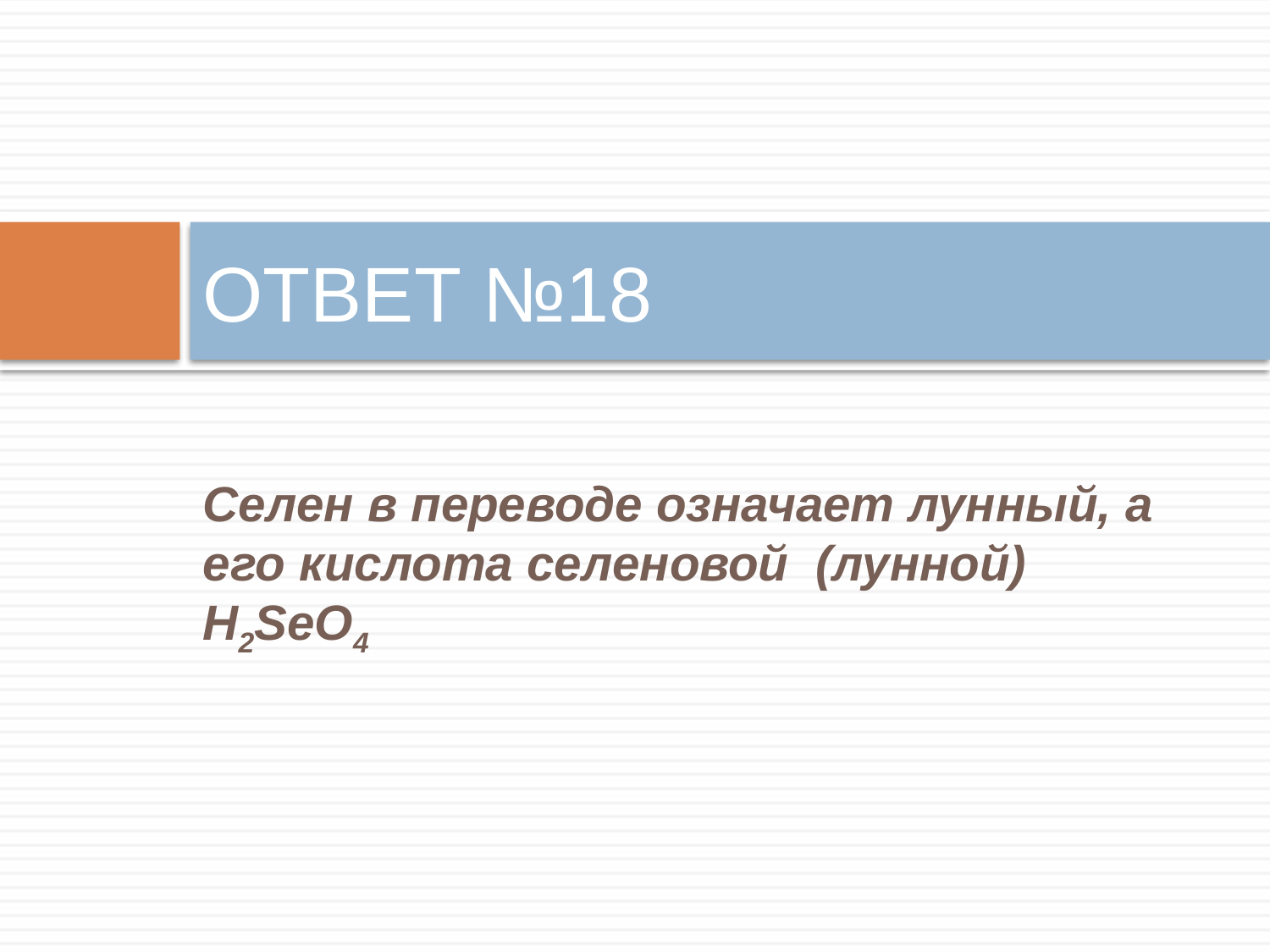

# ОТВЕТ №18
Селен в переводе означает лунный, а его кислота селеновой  (лунной)  Н2SeO4